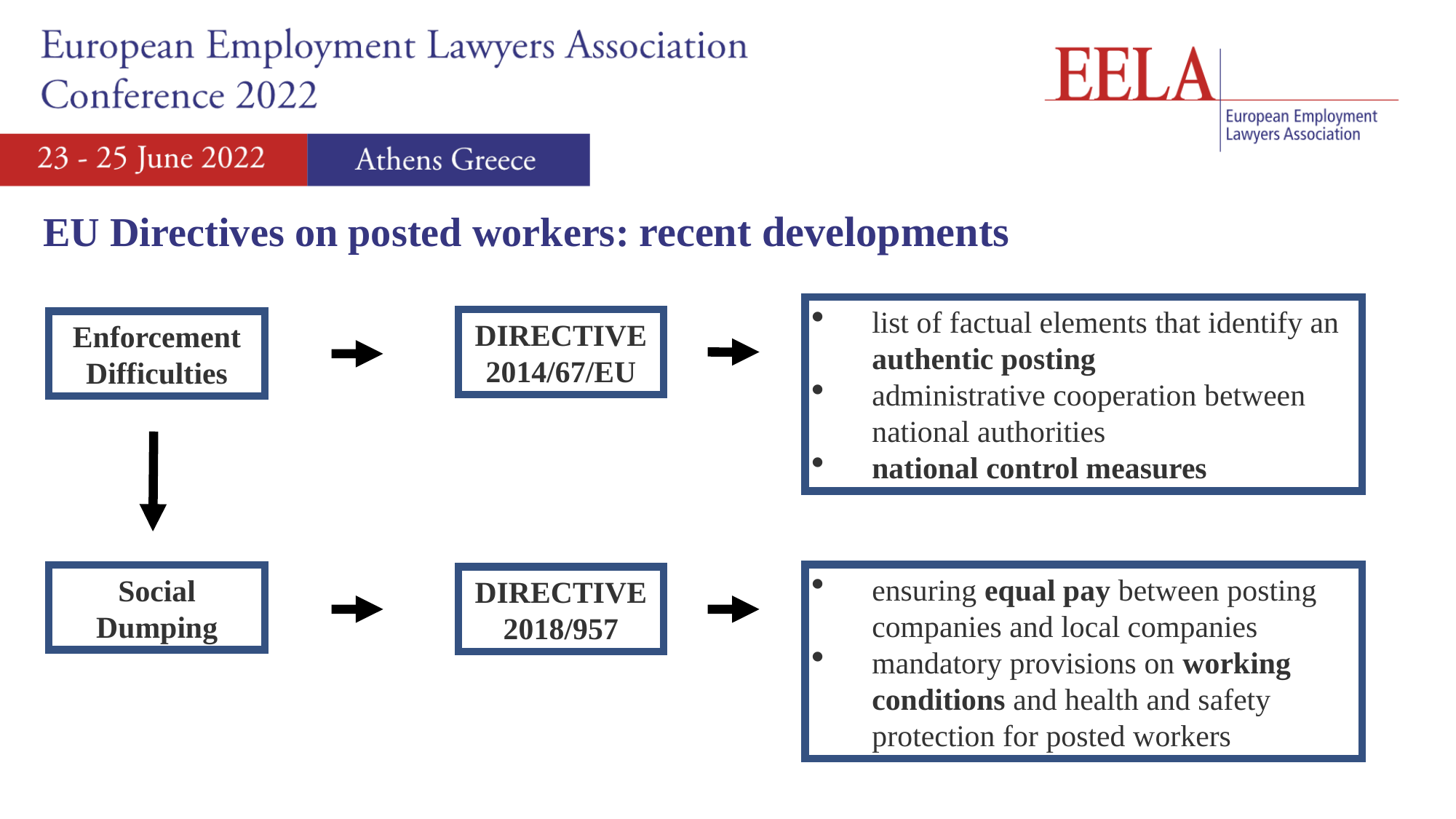

EU Directives on posted workers: recent developments

list of factual elements that identify an authentic posting
administrative cooperation between national authorities
national control measures
DIRECTIVE 2014/67/EU
Enforcement Difficulties

Social Dumping
ensuring equal pay between posting companies and local companies
mandatory provisions on working conditions and health and safety protection for posted workers
DIRECTIVE 2018/957